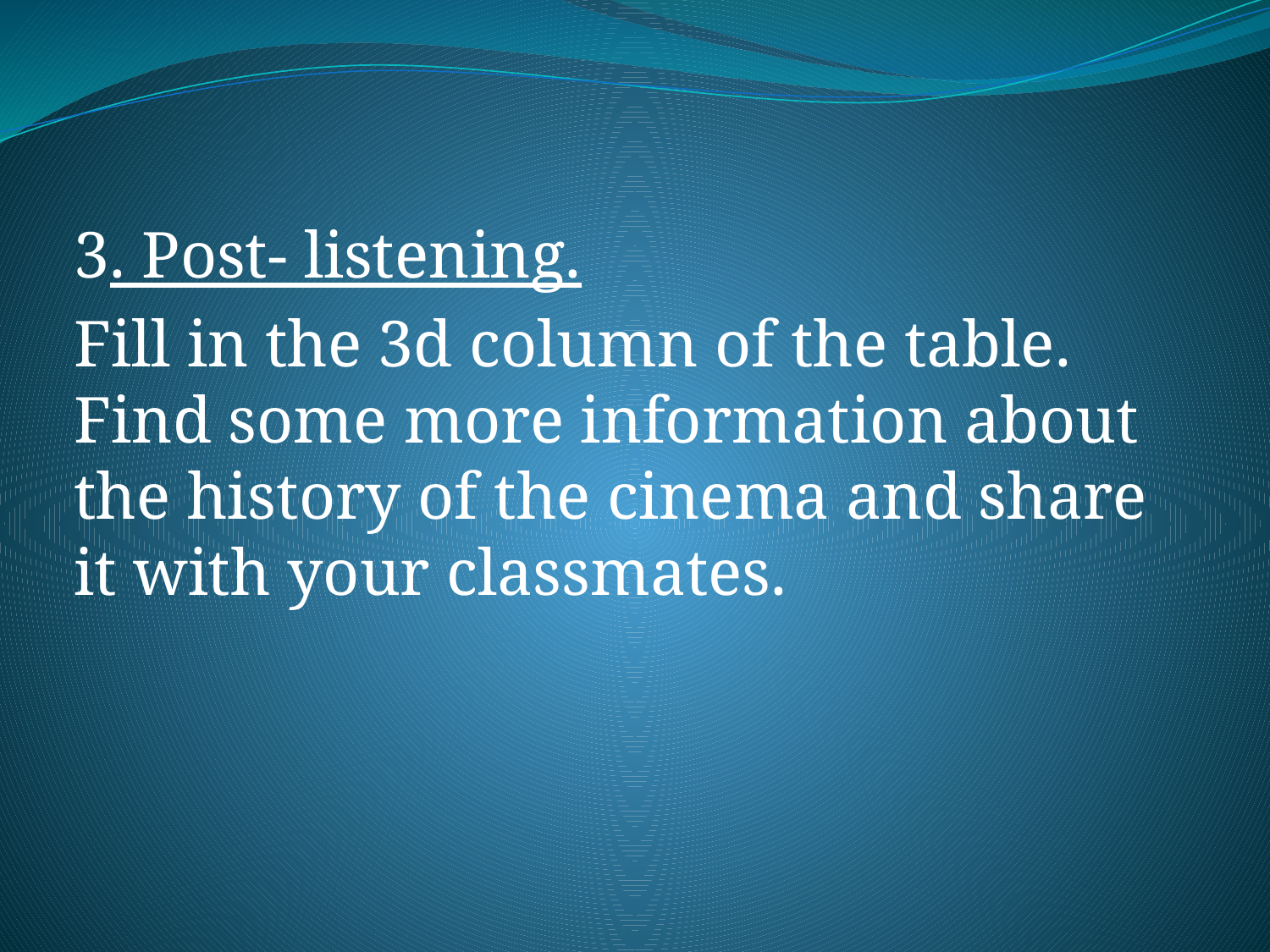

3. Post- listening.
Fill in the 3d column of the table. Find some more information about the history of the cinema and share it with your classmates.